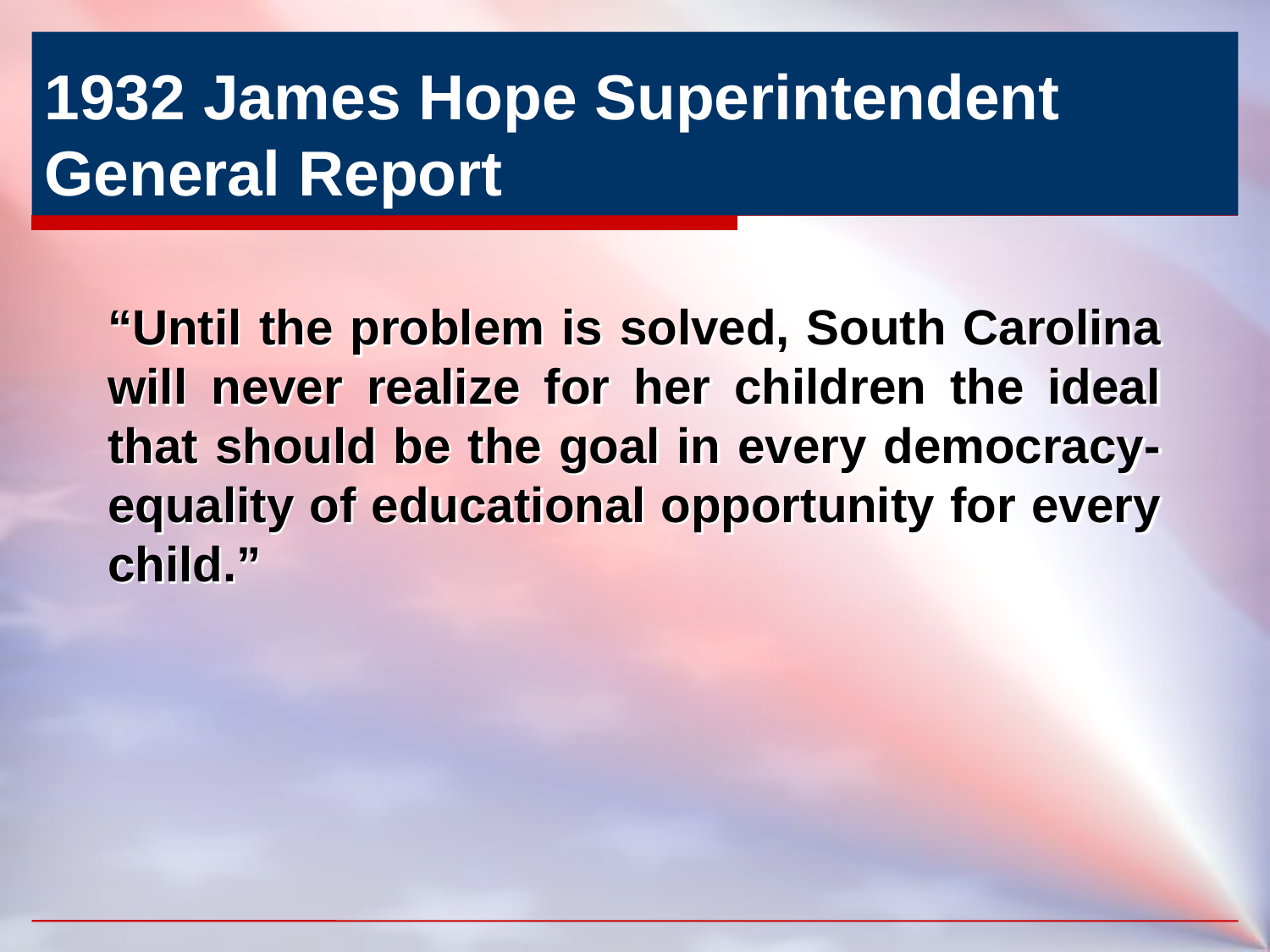

# 1932 James Hope Superintendent General Report
“Until the problem is solved, South Carolina will never realize for her children the ideal that should be the goal in every democracy-equality of educational opportunity for every child.”